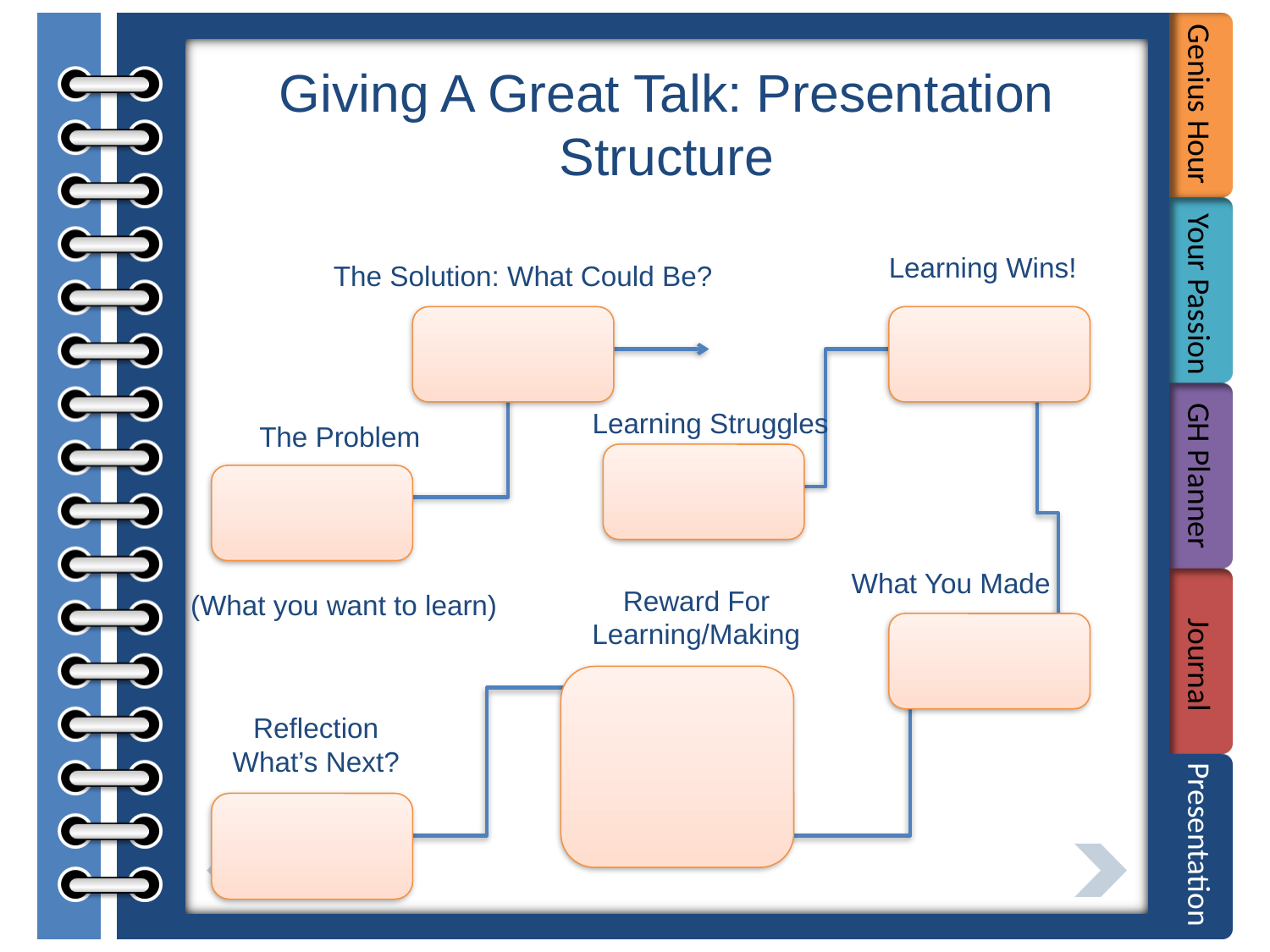

#
Giving A Great Talk: Presentation Structure
Learning Wins!
The Solution: What Could Be?

 Learning Struggles
The Problem

(What you want to learn)

What You Made
Reward For Learning/Making

Reflection
What’s Next?